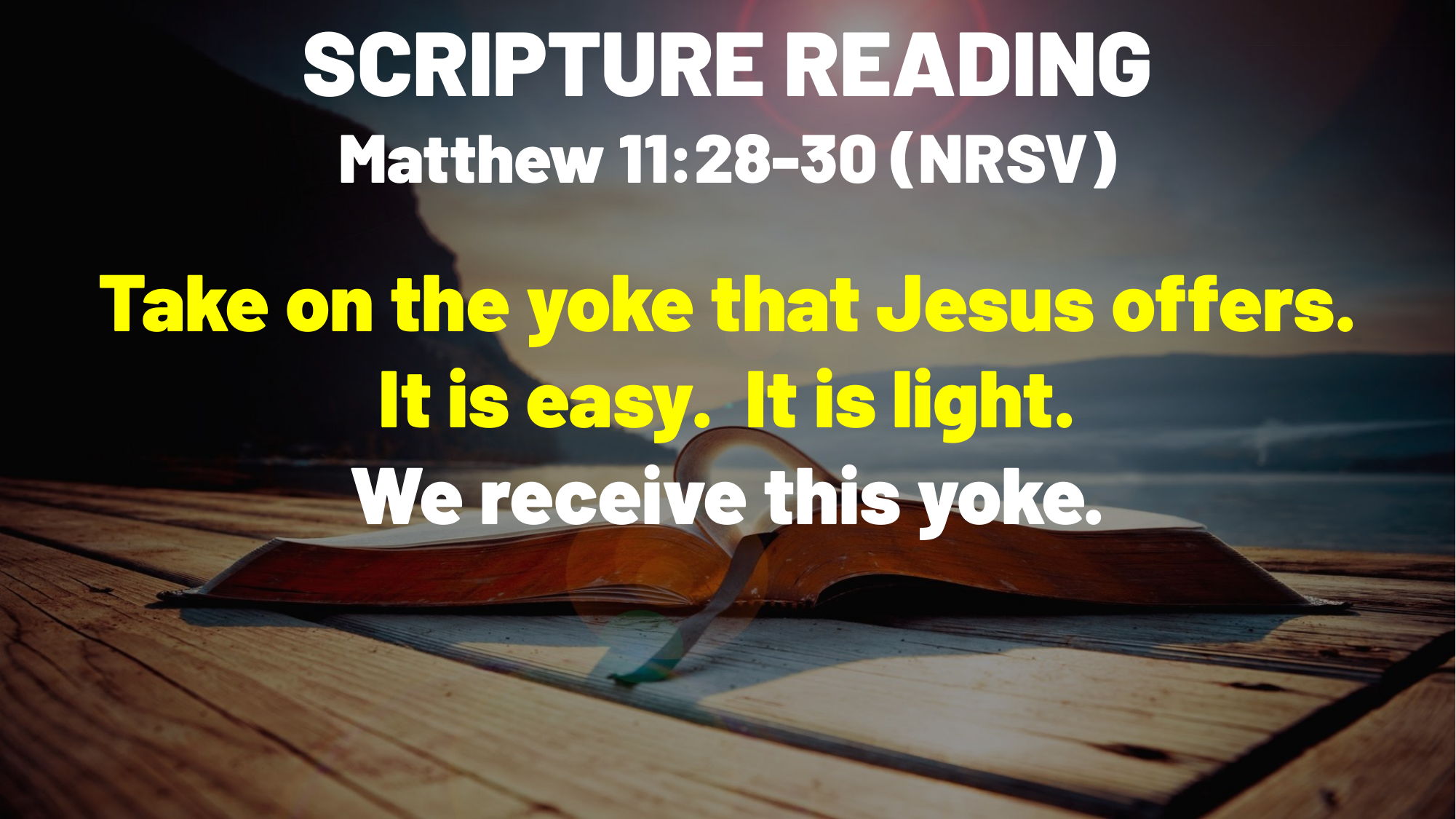

SCRIPTURE READING
Matthew 11:28-30 (NRSV)

Take on the yoke that Jesus offers.
It is easy.  It is light.
We receive this yoke.